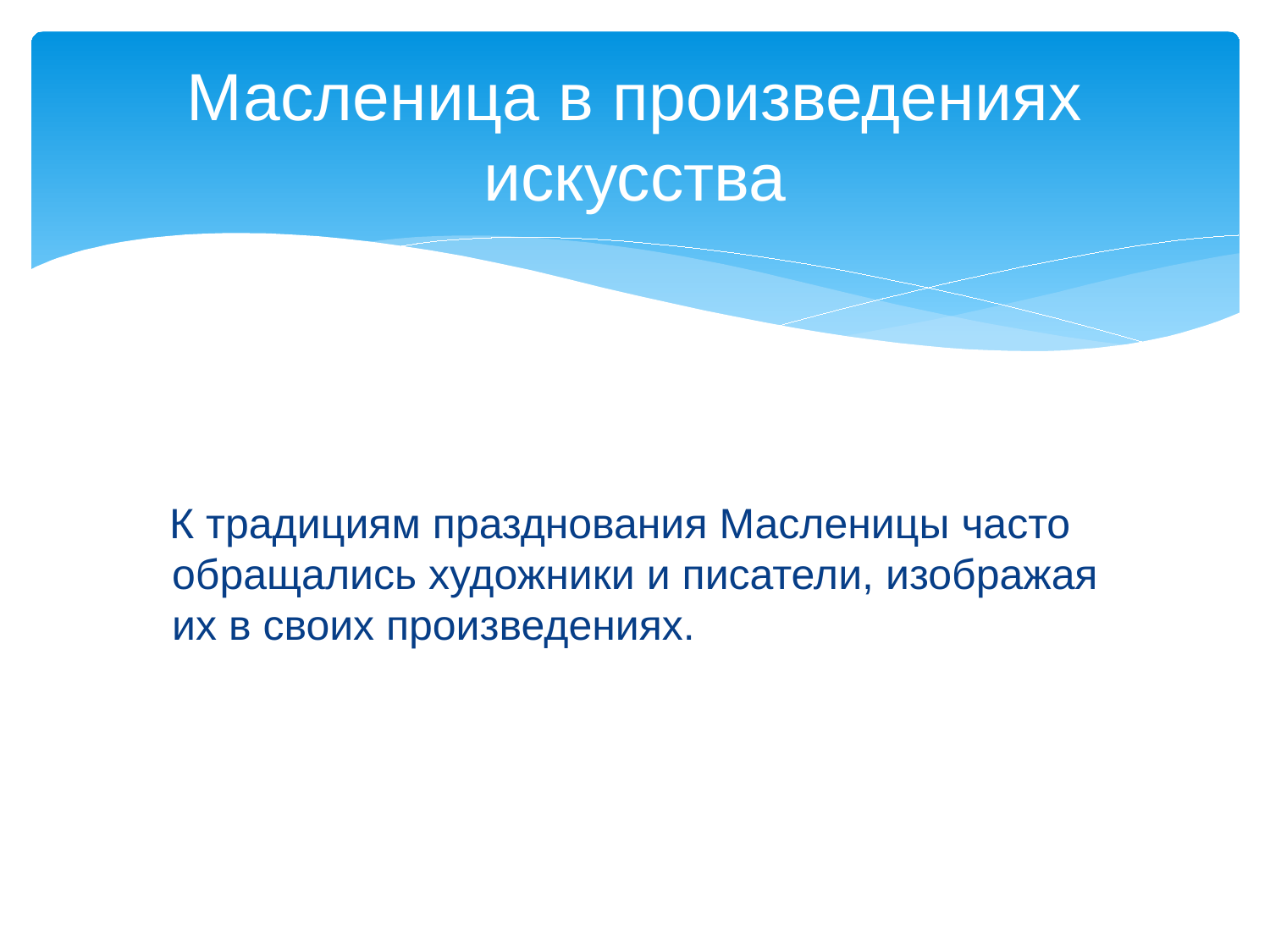

# Масленица в произведениях искусства

   К традициям празднования Масленицы часто обращались художники и писатели, изображая их в своих произведениях.